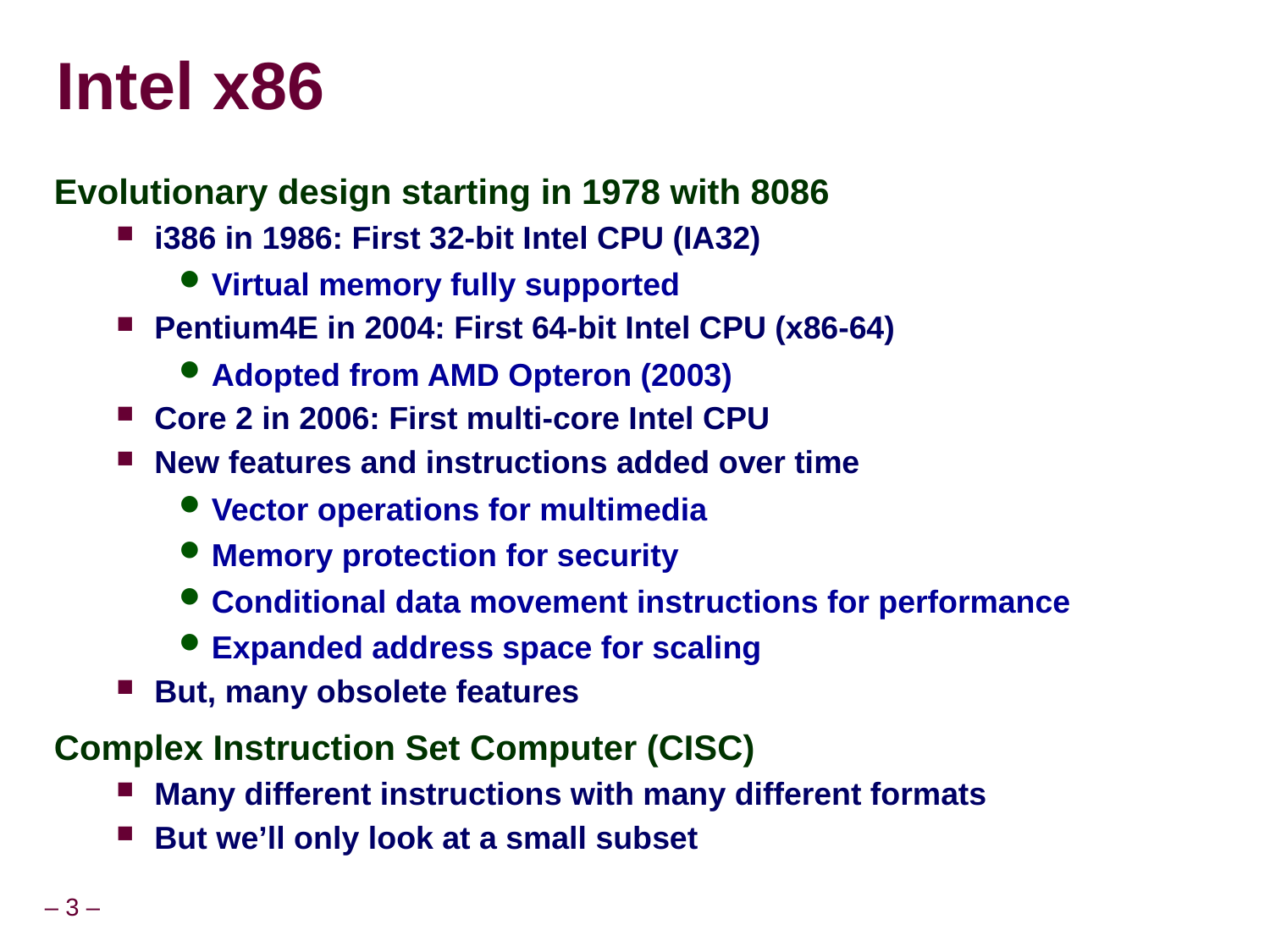

# Intel x86
Evolutionary design starting in 1978 with 8086
i386 in 1986: First 32-bit Intel CPU (IA32)
Virtual memory fully supported
Pentium4E in 2004: First 64-bit Intel CPU (x86-64)
Adopted from AMD Opteron (2003)
Core 2 in 2006: First multi-core Intel CPU
New features and instructions added over time
Vector operations for multimedia
Memory protection for security
Conditional data movement instructions for performance
Expanded address space for scaling
But, many obsolete features
Complex Instruction Set Computer (CISC)‏
Many different instructions with many different formats
But we’ll only look at a small subset